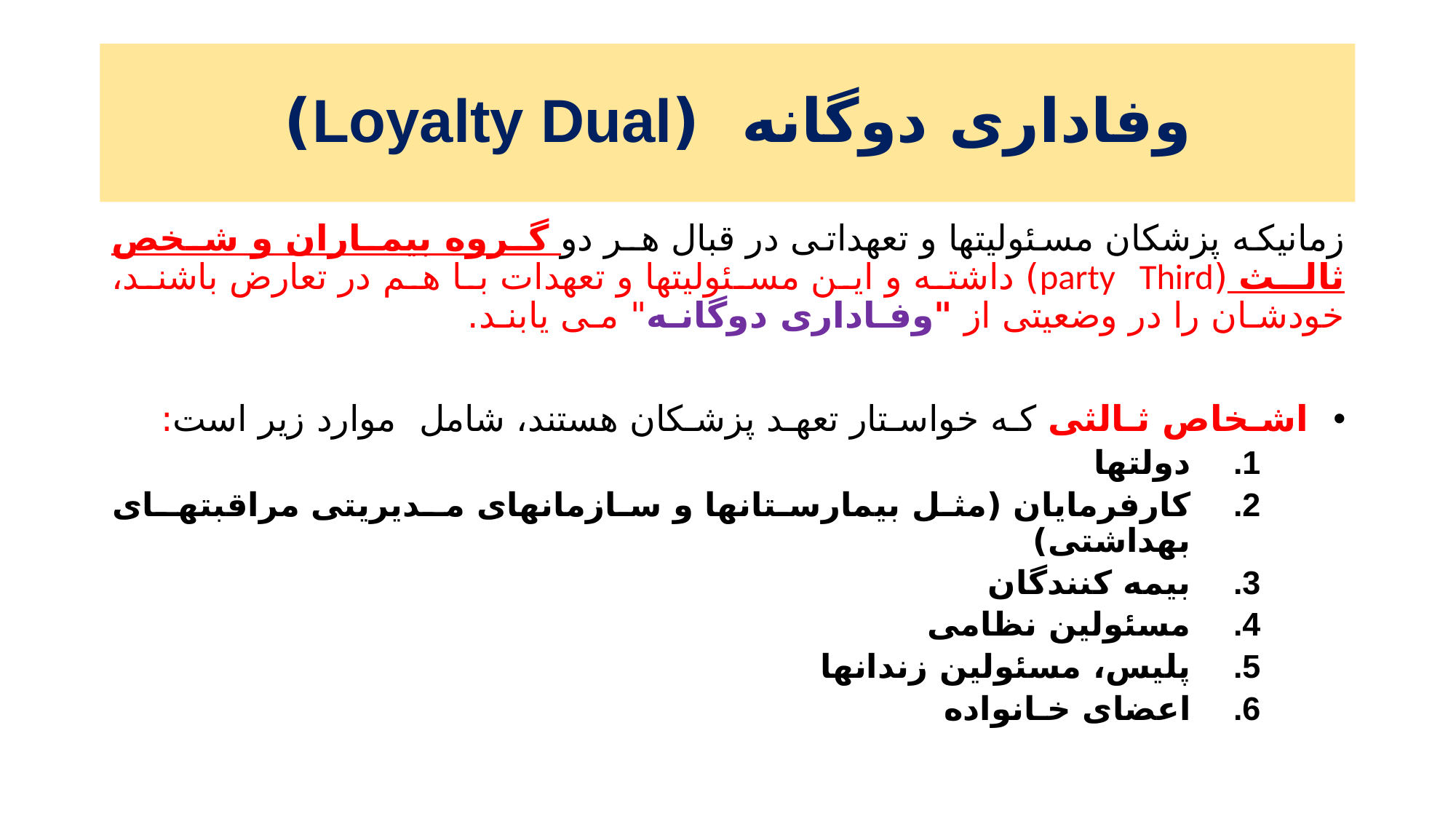

# وفاداری دوگانه  (Loyalty Dual)
زمانیکه پزشکان مسئولیتها و تعهداتی در قبال هـر دو گـروه بیمـاران و شـخص ثالـث (party Third) داشته و این مسئولیتها و تعهدات با هم در تعارض باشند، خودشـان را در وضعیتی از "وفـاداری دوگانـه" مـی یابنـد.

 اشـخاص ثـالثی کـه خواسـتار تعهـد پزشـکان هستند، شامل  موارد زیر است:
دولتها
کارفرمایان (مثل بیمارستانها و سازمانهای مـدیریتی مراقبتهـای بهداشتی)
بیمه کنندگان
مسئولین نظامی
پلیس، مسئولین زندانها
اعضای خـانواده